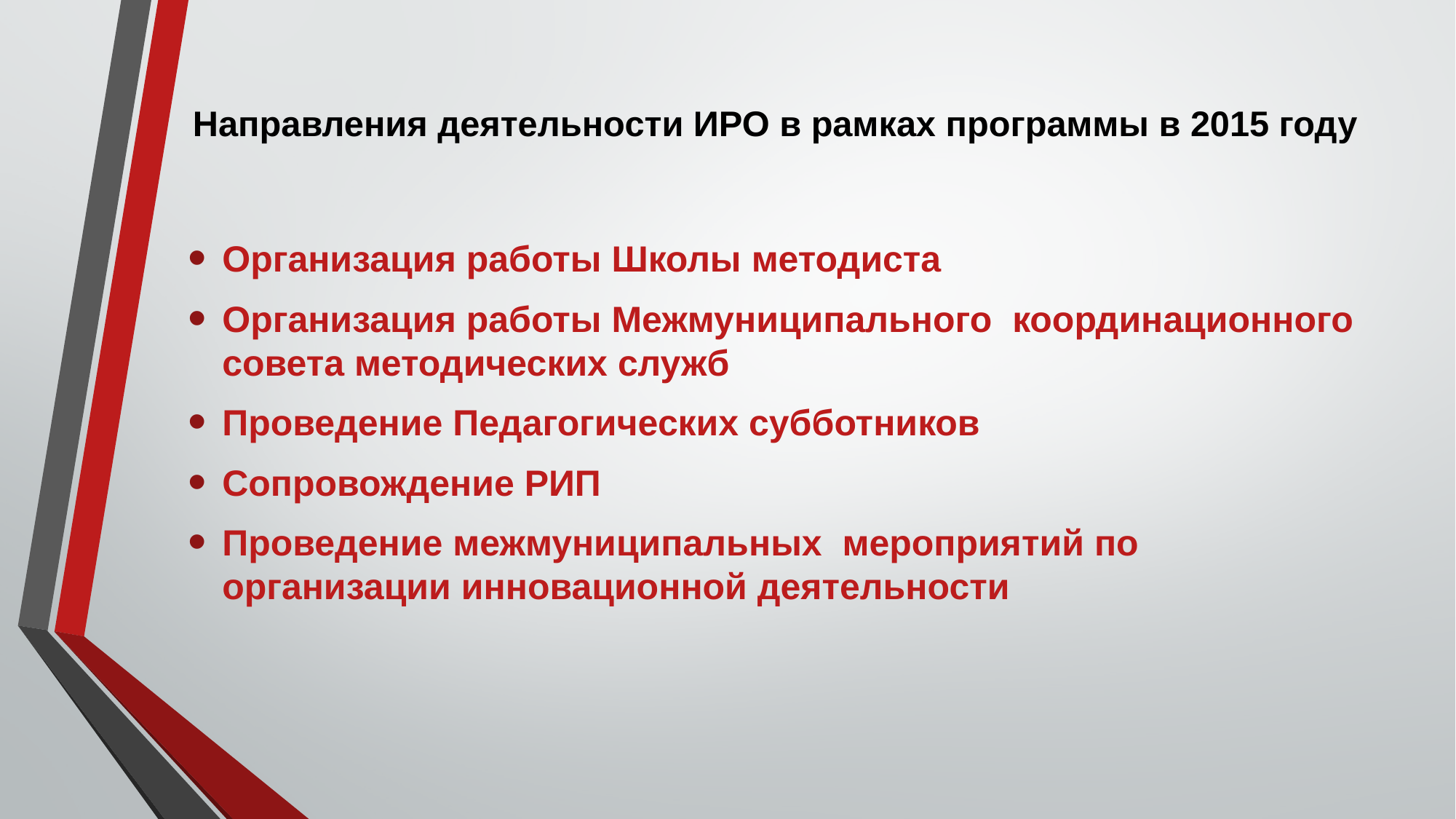

# Направления деятельности ИРО в рамках программы в 2015 году
Организация работы Школы методиста
Организация работы Межмуниципального  координационного совета методических служб
Проведение Педагогических субботников
Сопровождение РИП
Проведение межмуниципальных  мероприятий по организации инновационной деятельности